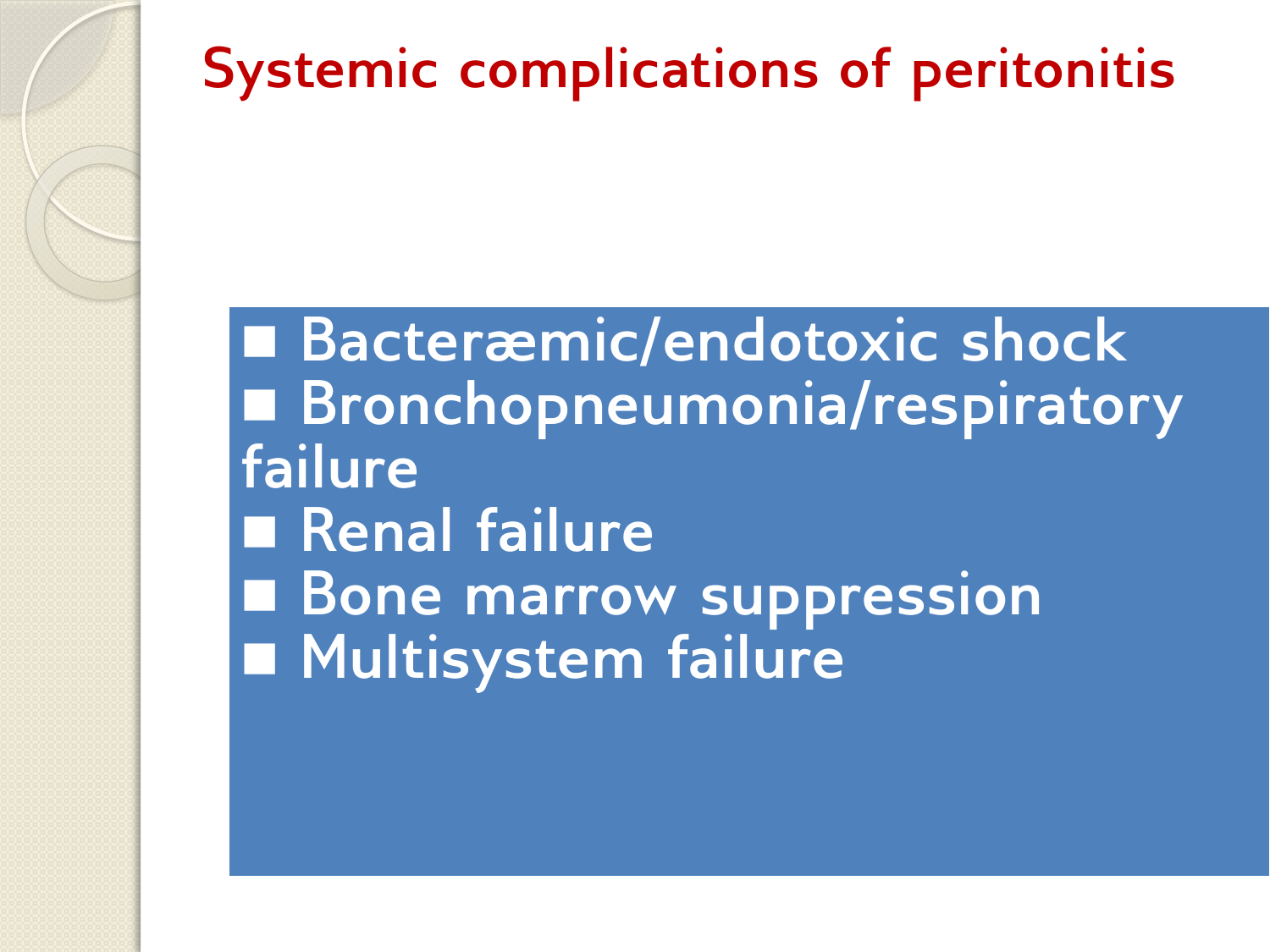

# Systemic complications of peritonitis
| ■ Bacteraemic/endotoxic shock ■ Bronchopneumonia/respiratory failure ■ Renal failure ■ Bone marrow suppression ■ Multisystem failure |
| --- |